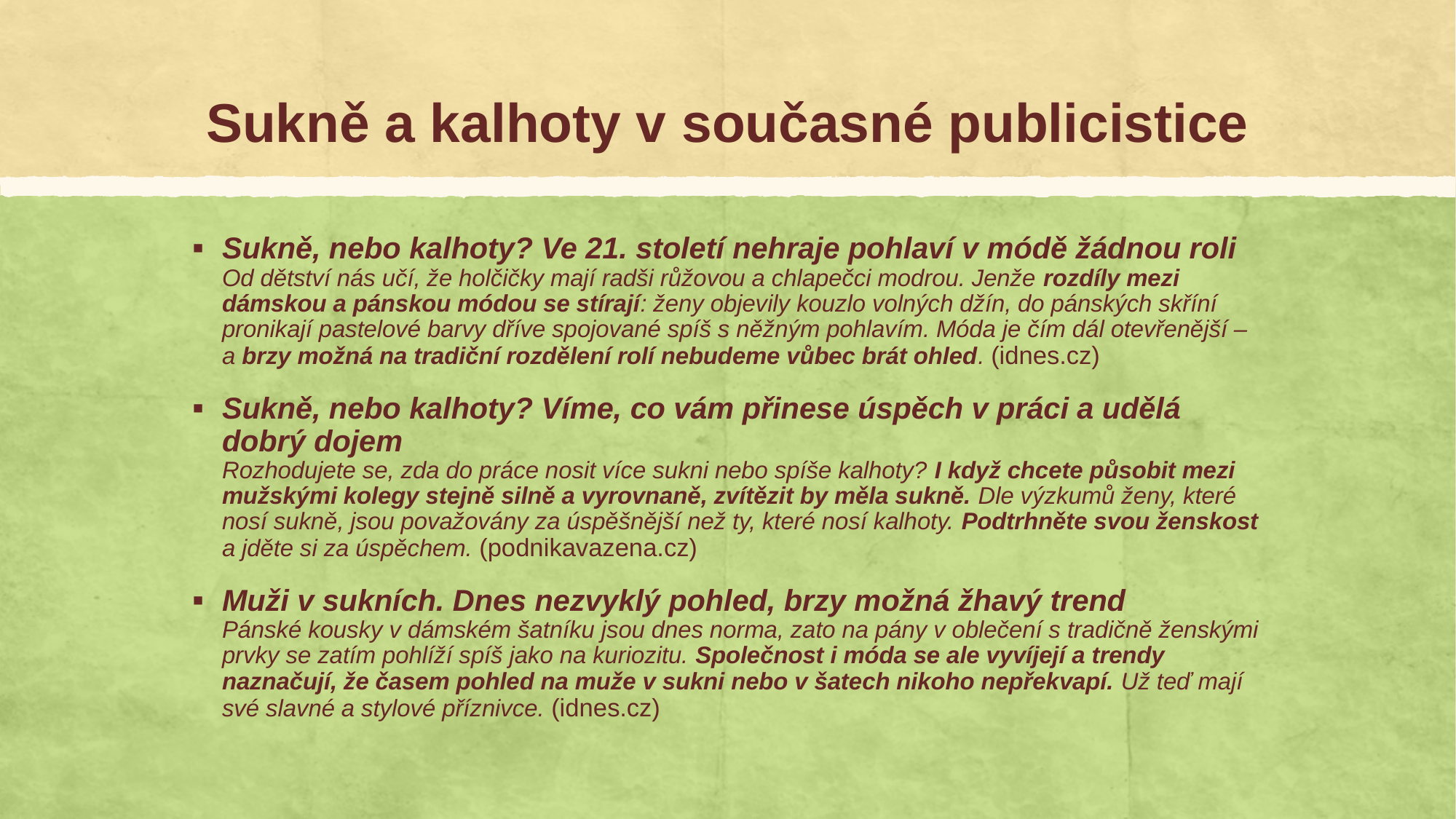

# Sukně a kalhoty v současné publicistice
Sukně, nebo kalhoty? Ve 21. století nehraje pohlaví v módě žádnou roli
Od dětství nás učí, že holčičky mají radši růžovou a chlapečci modrou. Jenže rozdíly mezi dámskou a pánskou módou se stírají: ženy objevily kouzlo volných džín, do pánských skříní pronikají pastelové barvy dříve spojované spíš s něžným pohlavím. Móda je čím dál otevřenější – a brzy možná na tradiční rozdělení rolí nebudeme vůbec brát ohled. (idnes.cz)
Sukně, nebo kalhoty? Víme, co vám přinese úspěch v práci a udělá dobrý dojem
Rozhodujete se, zda do práce nosit více sukni nebo spíše kalhoty? I když chcete působit mezi mužskými kolegy stejně silně a vyrovnaně, zvítězit by měla sukně. Dle výzkumů ženy, které nosí sukně, jsou považovány za úspěšnější než ty, které nosí kalhoty. Podtrhněte svou ženskost a jděte si za úspěchem. (podnikavazena.cz)
Muži v sukních. Dnes nezvyklý pohled, brzy možná žhavý trend
Pánské kousky v dámském šatníku jsou dnes norma, zato na pány v oblečení s tradičně ženskými prvky se zatím pohlíží spíš jako na kuriozitu. Společnost i móda se ale vyvíjejí a trendy naznačují, že časem pohled na muže v sukni nebo v šatech nikoho nepřekvapí. Už teď mají své slavné a stylové příznivce. (idnes.cz)